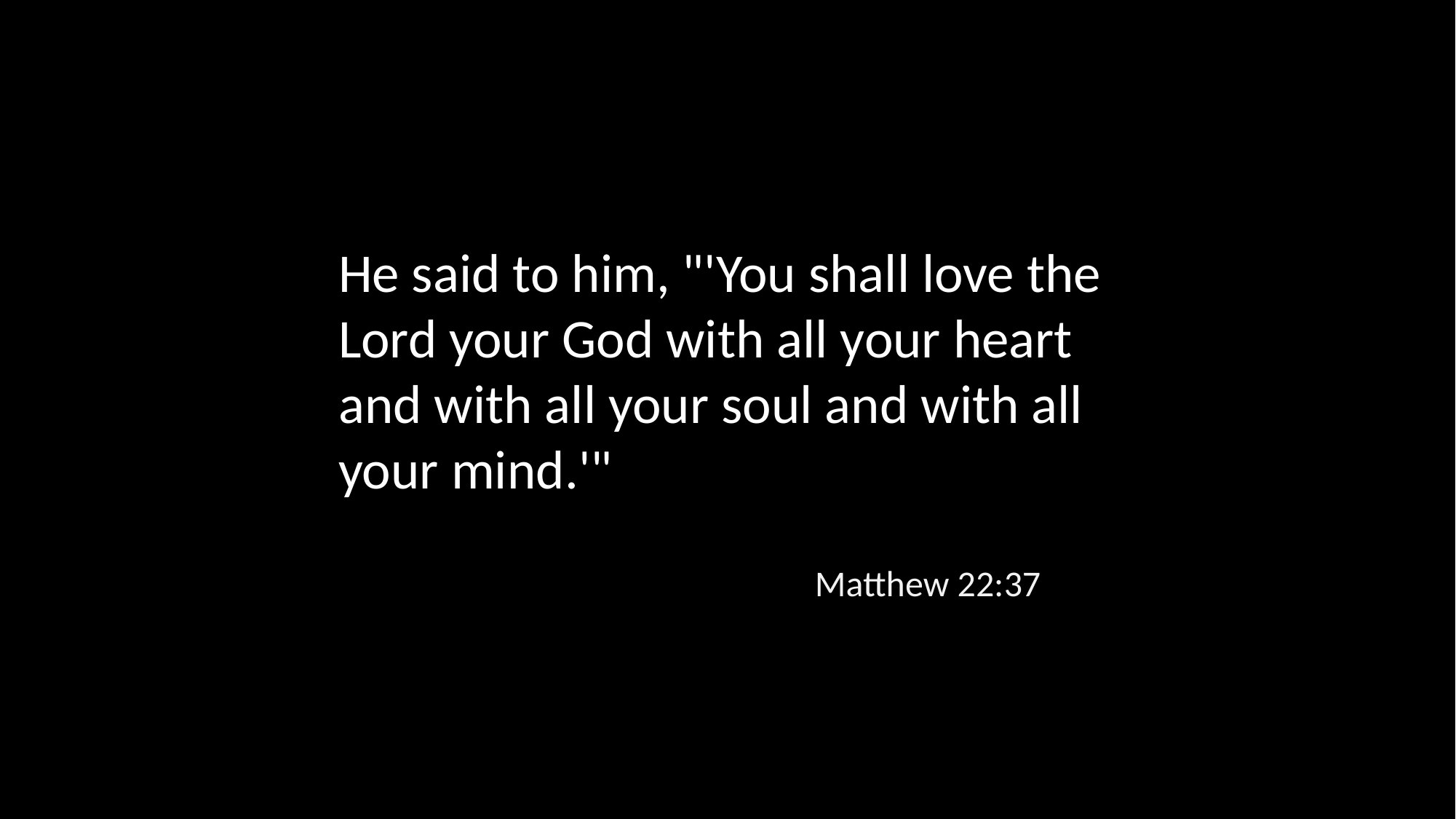

He said to him, "'You shall love the Lord your God with all your heart and with all your soul and with all your mind.'"
Matthew 22:37